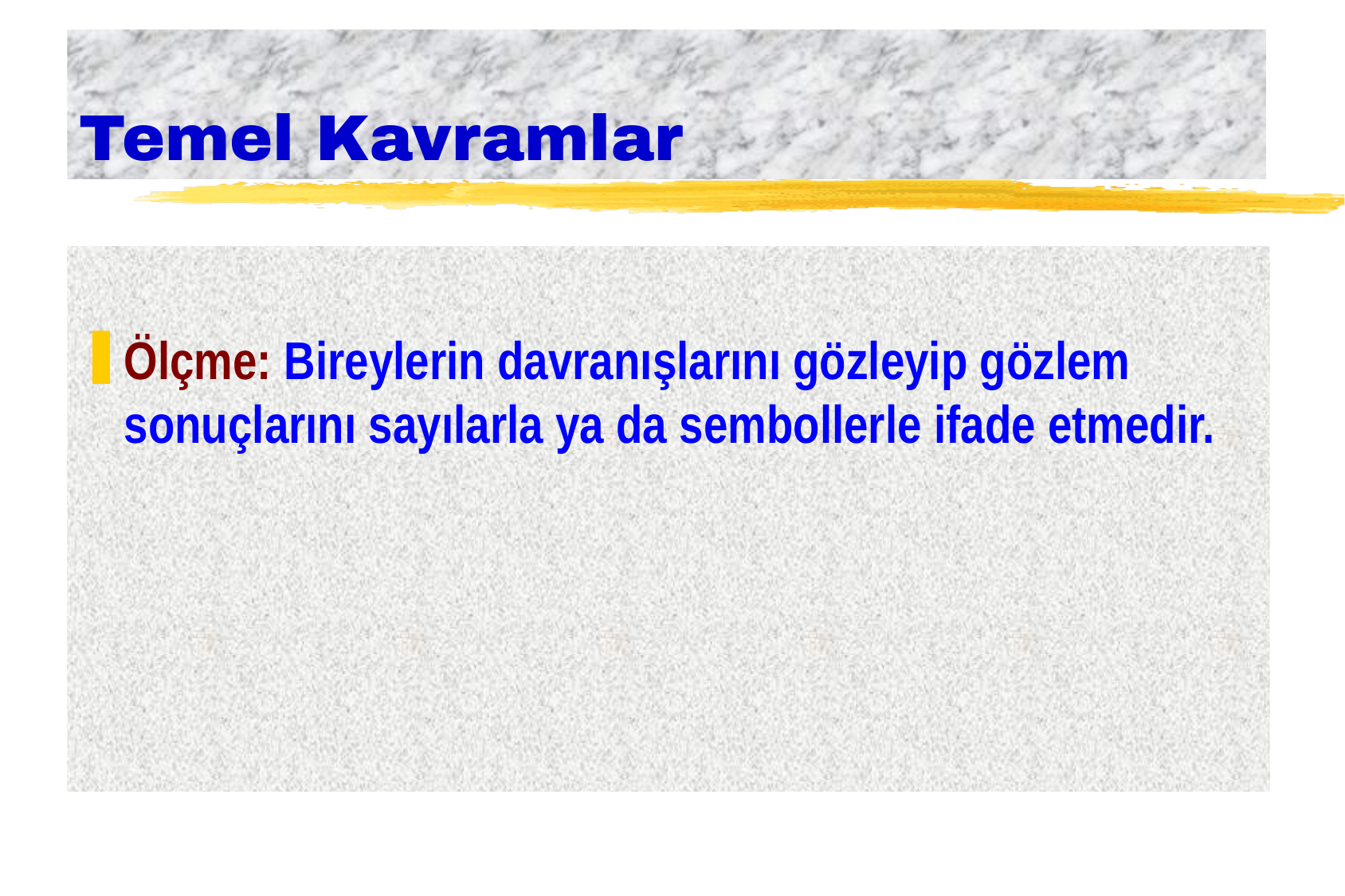

# Temel Kavramlar

Ölçme: Bireylerin davranışlarını gözleyip gözlem sonuçlarını sayılarla ya da sembollerle ifade etmedir.